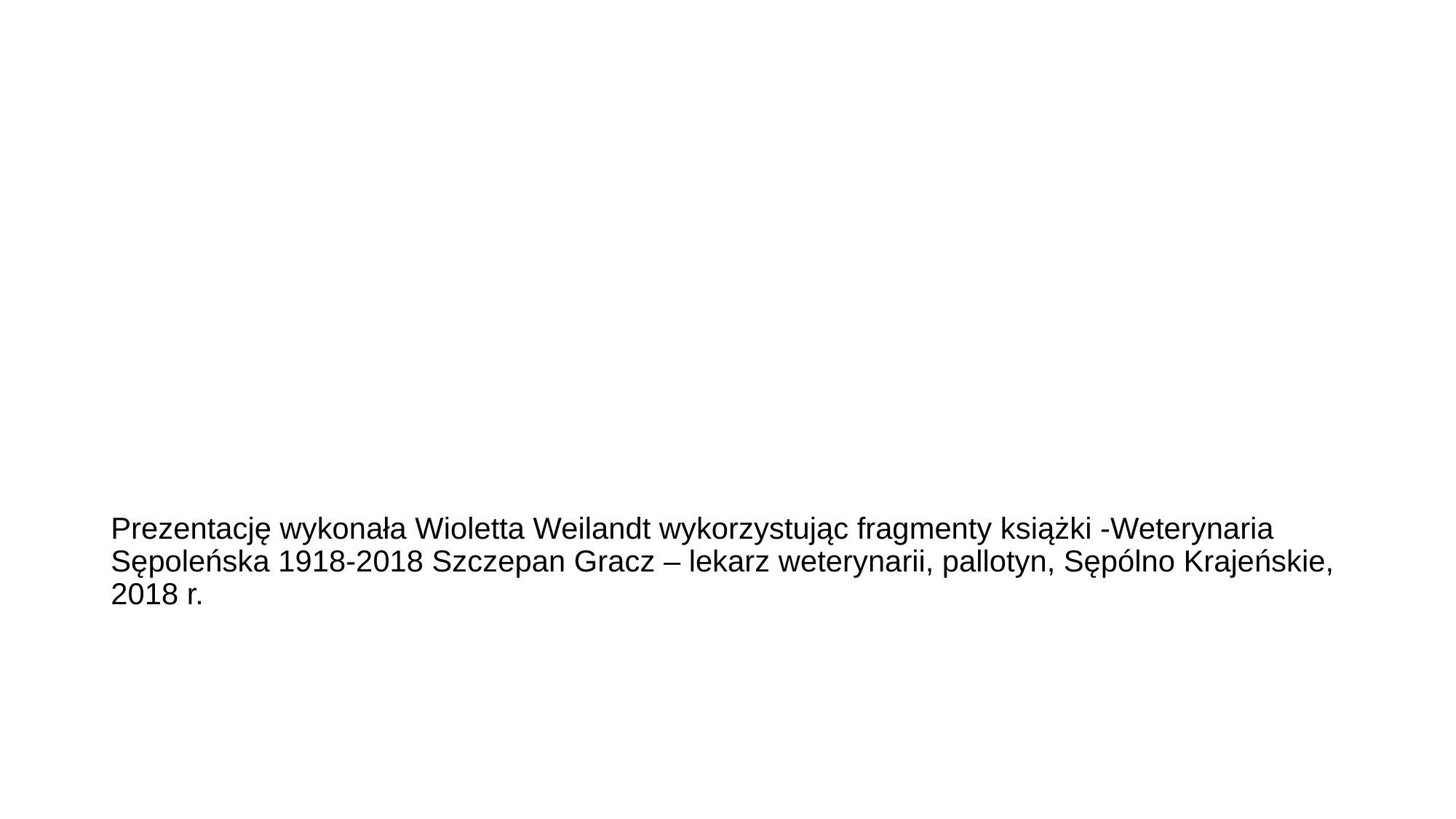

# Prezentację wykonała Wioletta Weilandt wykorzystując fragmenty książki -Weterynaria Sępoleńska 1918-2018 Szczepan Gracz – lekarz weterynarii, pallotyn, Sępólno Krajeńskie, 2018 r.